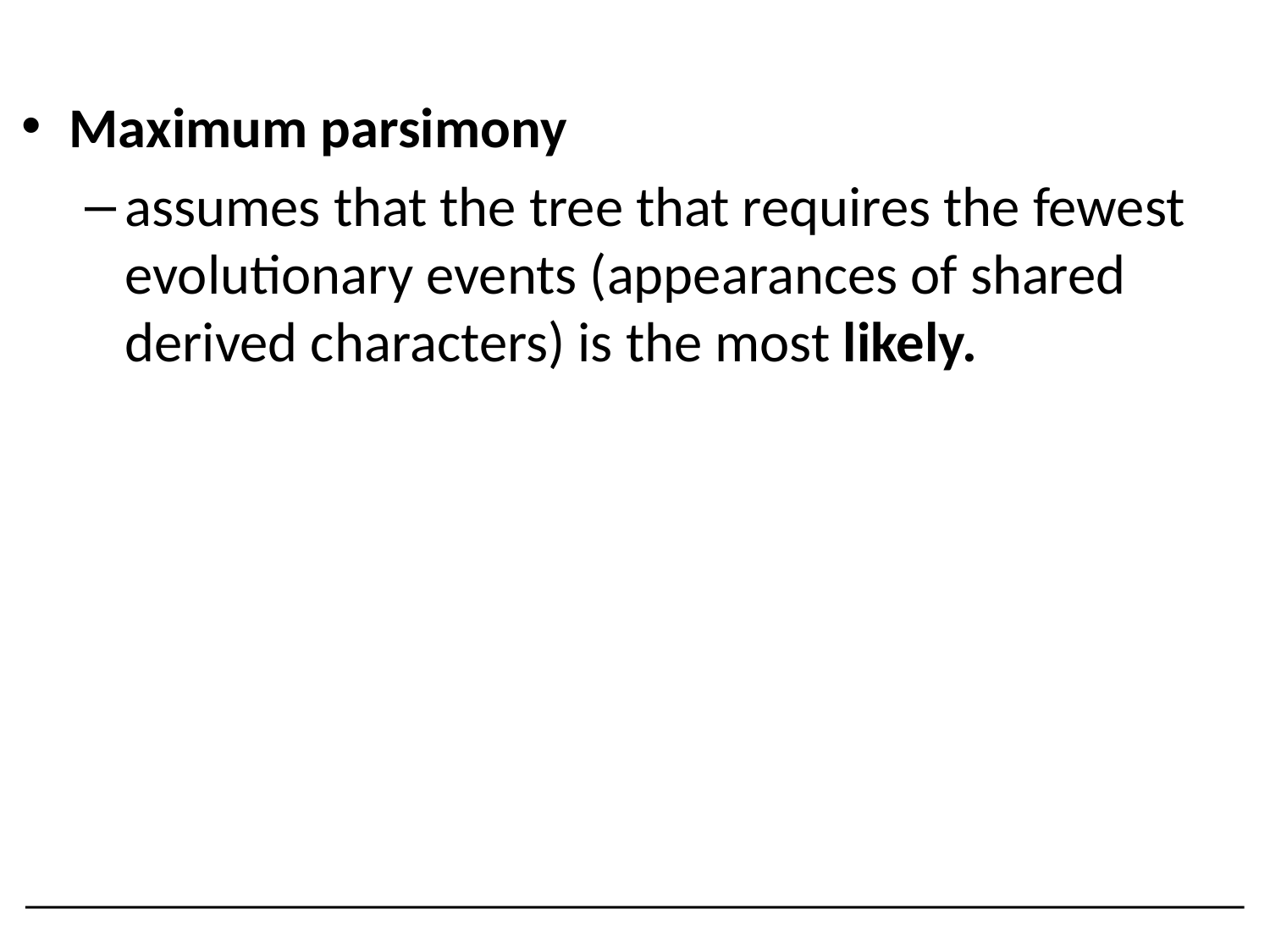

Maximum parsimony
assumes that the tree that requires the fewest evolutionary events (appearances of shared derived characters) is the most likely.